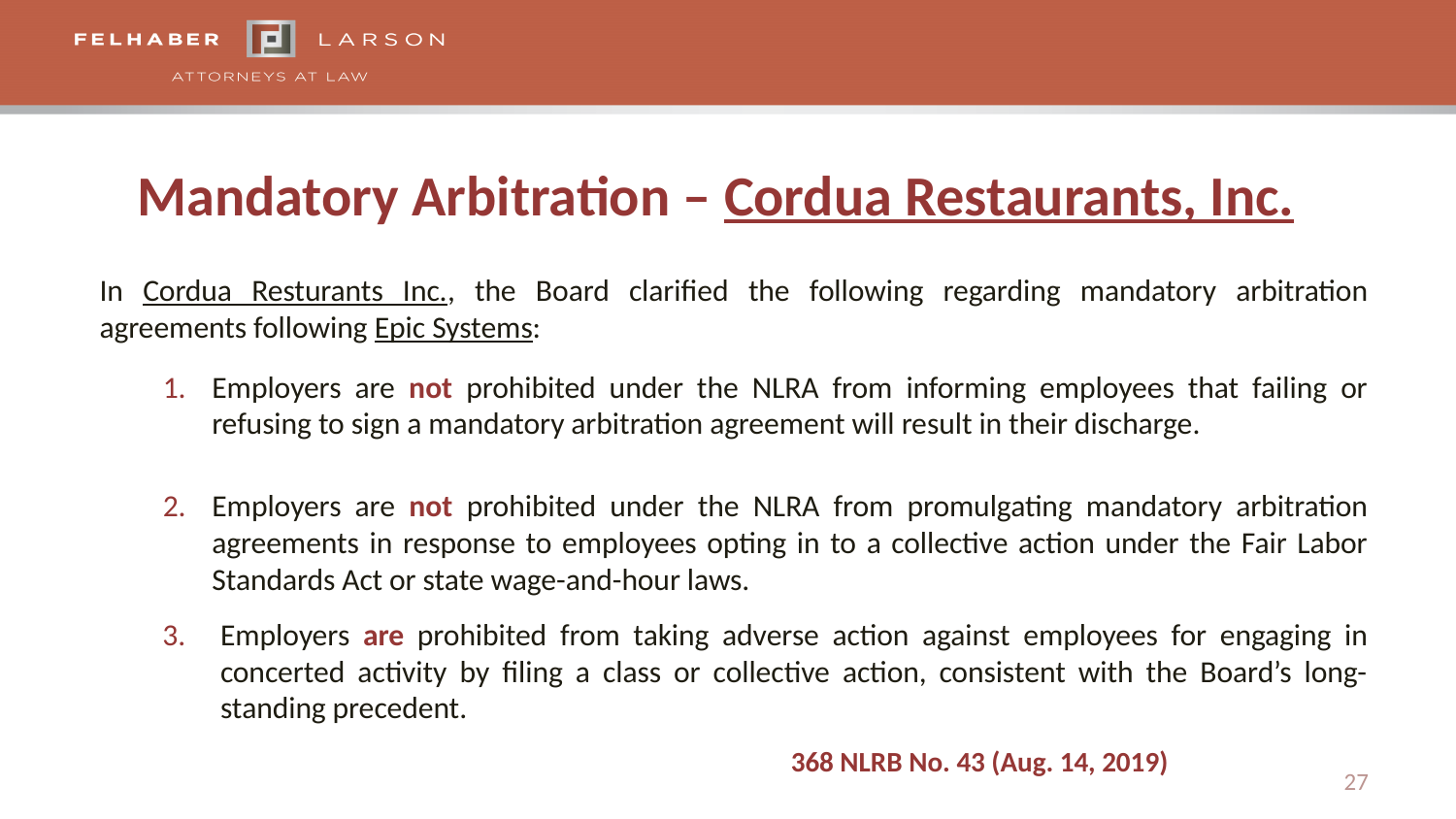

# Mandatory Arbitration – Cordua Restaurants, Inc.
In Cordua Resturants Inc., the Board clarified the following regarding mandatory arbitration agreements following Epic Systems:
Employers are not prohibited under the NLRA from informing employees that failing or refusing to sign a mandatory arbitration agreement will result in their discharge.

Employers are not prohibited under the NLRA from promulgating mandatory arbitration agreements in response to employees opting in to a collective action under the Fair Labor Standards Act or state wage-and-hour laws.

Employers are prohibited from taking adverse action against employees for engaging in concerted activity by filing a class or collective action, consistent with the Board’s long-standing precedent.
368 NLRB No. 43 (Aug. 14, 2019)
27